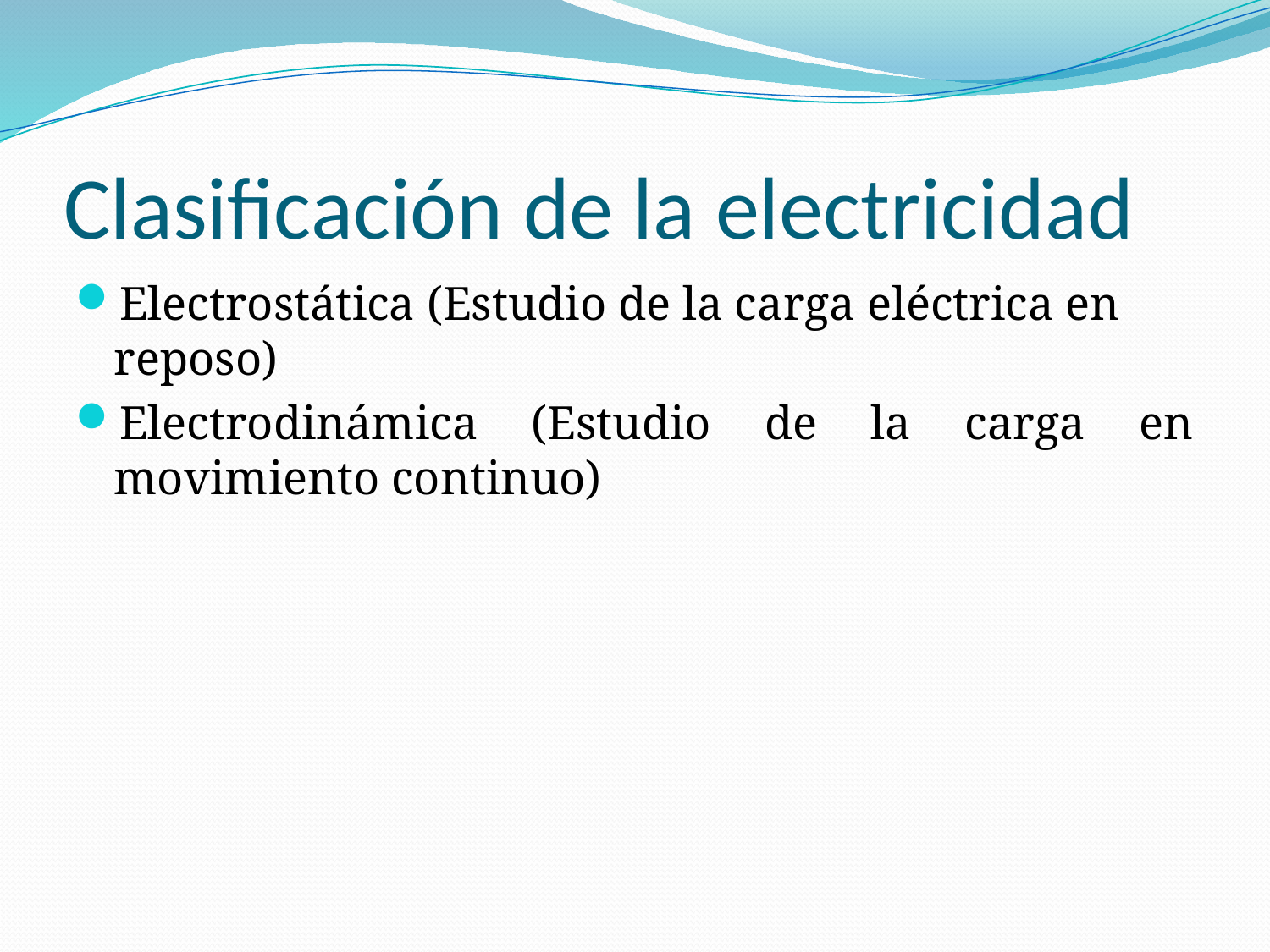

# Clasificación de la electricidad
Electrostática (Estudio de la carga eléctrica en reposo)
Electrodinámica (Estudio de la carga en movimiento continuo)